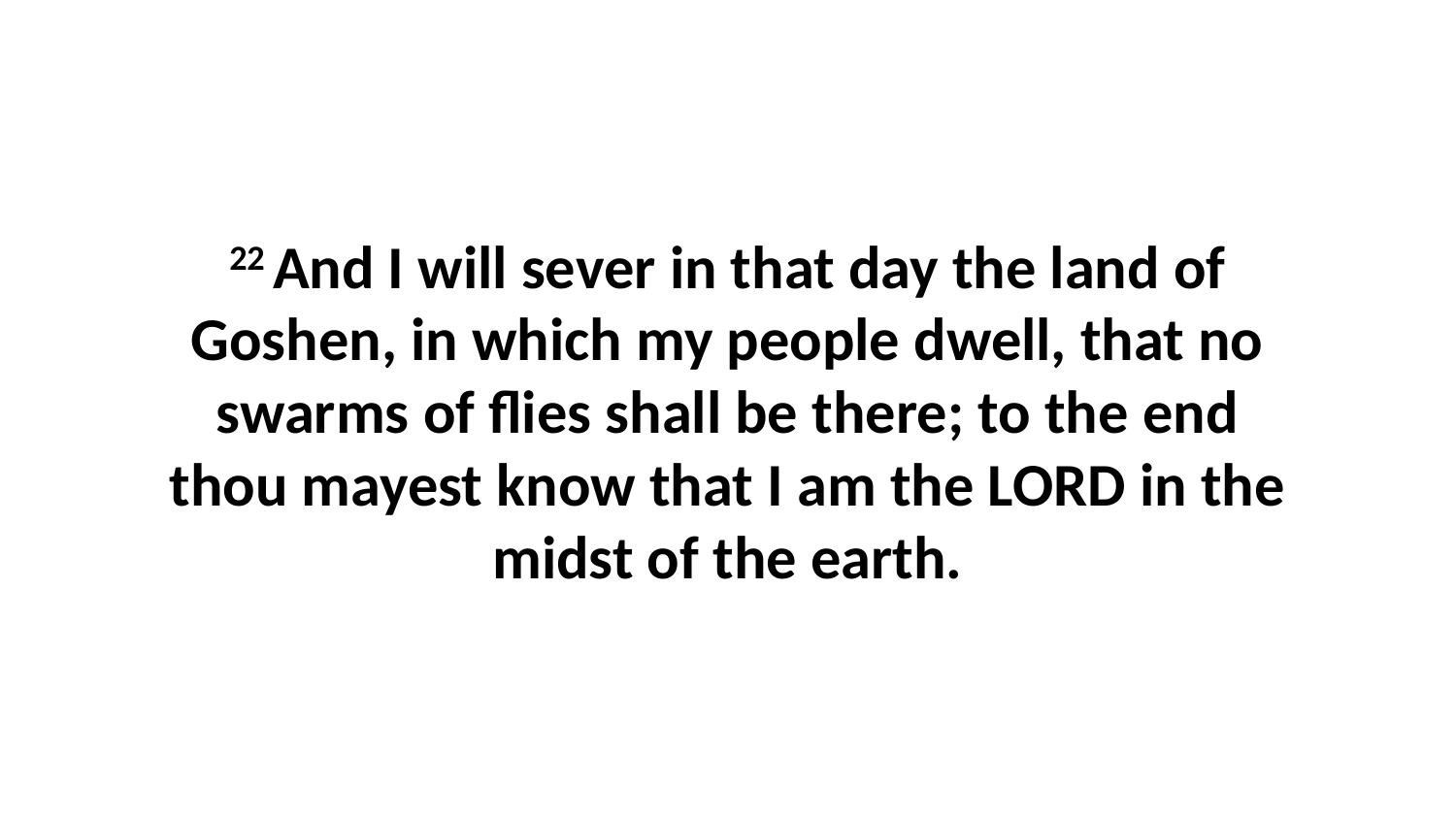

22 And I will sever in that day the land of Goshen, in which my people dwell, that no swarms of flies shall be there; to the end thou mayest know that I am the LORD in the midst of the earth.